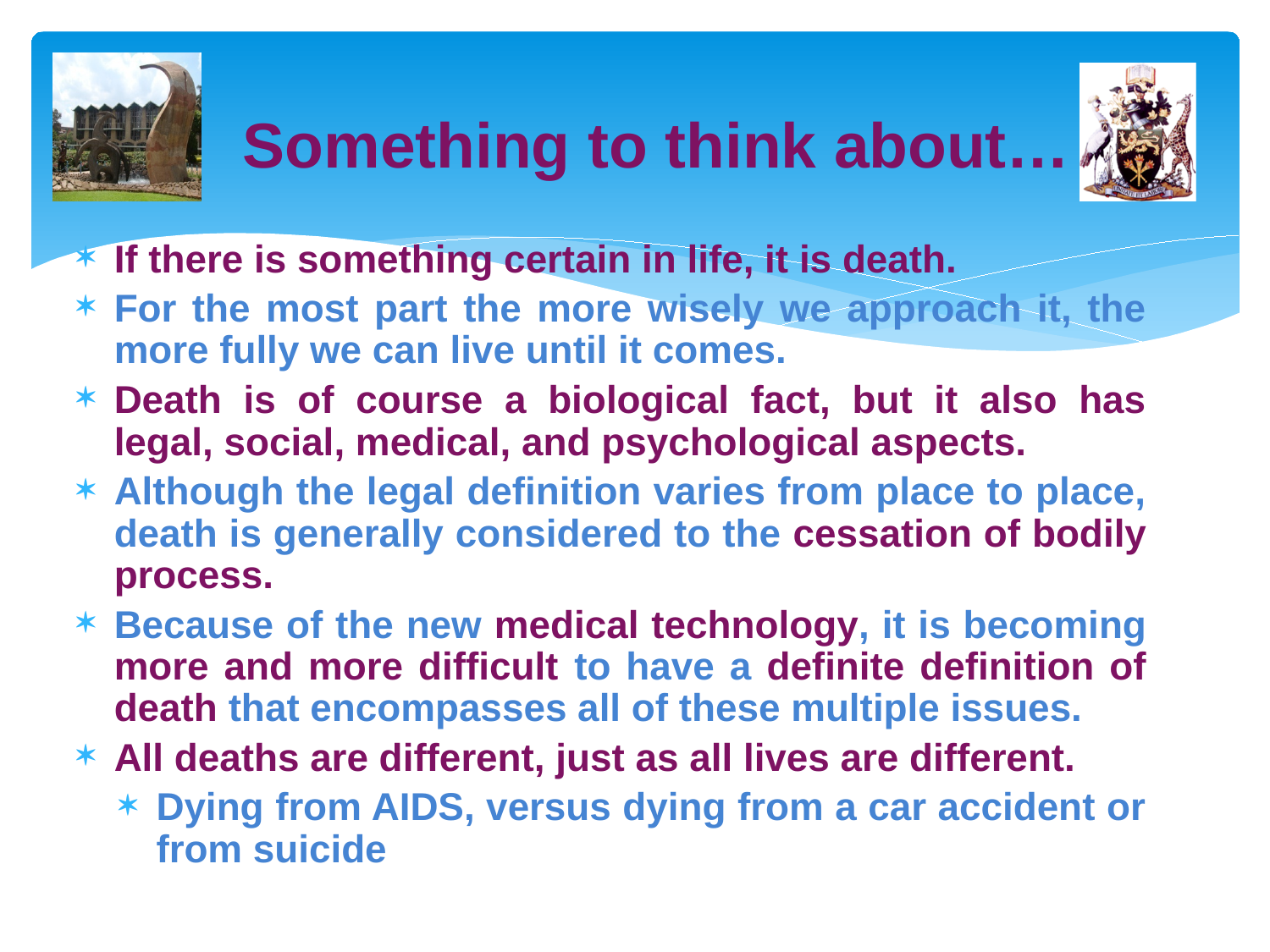

# Something to think about…
If there is something certain in life, it is death.
For the most part the more wisely we approach it, the more fully we can live until it comes.
Death is of course a biological fact, but it also has legal, social, medical, and psychological aspects.
Although the legal definition varies from place to place, death is generally considered to the cessation of bodily process.
Because of the new medical technology, it is becoming more and more difficult to have a definite definition of death that encompasses all of these multiple issues.
All deaths are different, just as all lives are different.
Dying from AIDS, versus dying from a car accident or from suicide